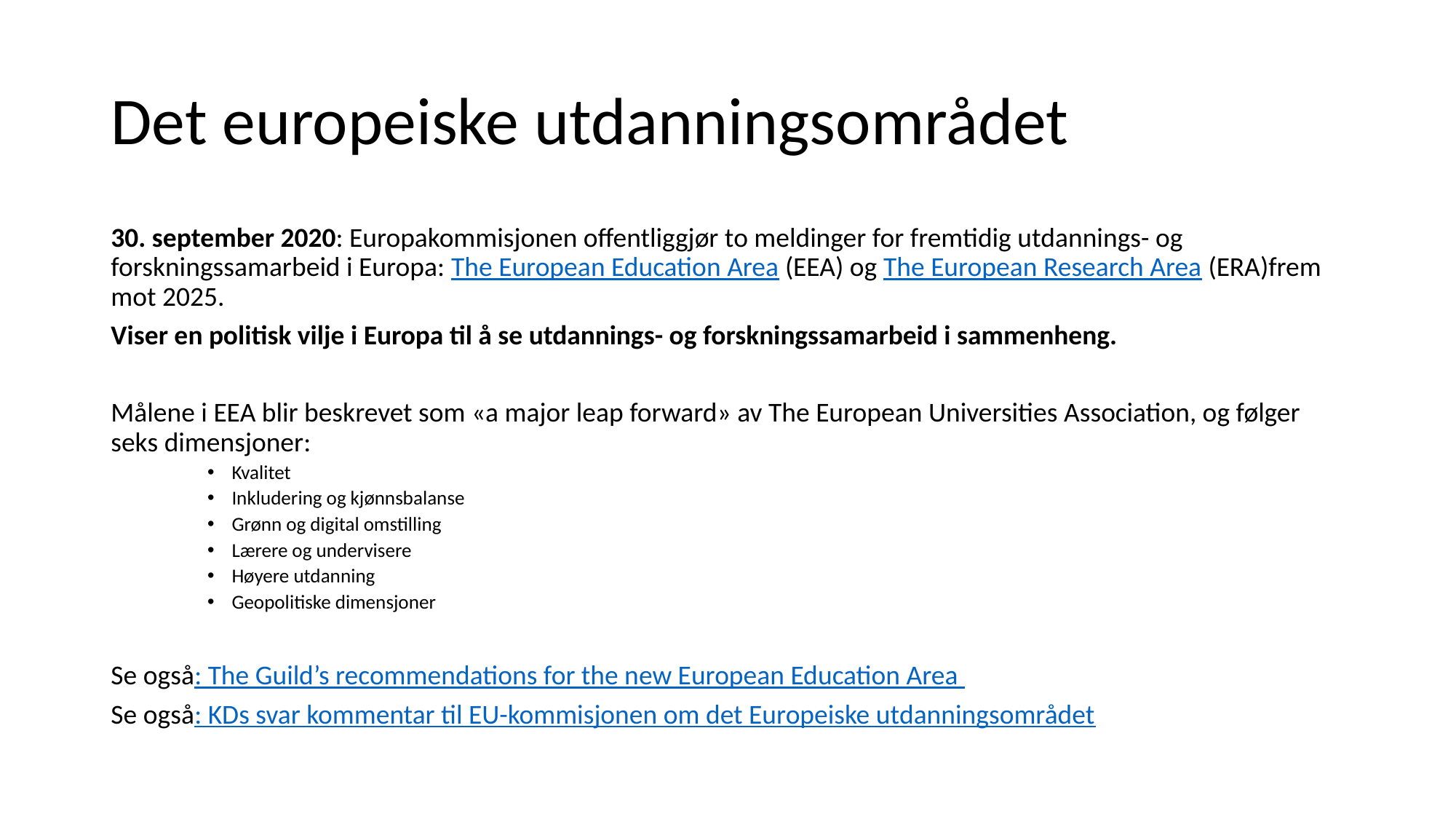

# Det europeiske utdanningsområdet
30. september 2020: Europakommisjonen offentliggjør to meldinger for fremtidig utdannings- og forskningssamarbeid i Europa: The European Education Area (EEA) og The European Research Area (ERA)frem mot 2025.
Viser en politisk vilje i Europa til å se utdannings- og forskningssamarbeid i sammenheng.

Målene i EEA blir beskrevet som «a major leap forward» av The European Universities Association, og følger seks dimensjoner:
Kvalitet
Inkludering og kjønnsbalanse
Grønn og digital omstilling
Lærere og undervisere
Høyere utdanning
Geopolitiske dimensjoner

Se også: The Guild’s recommendations for the new European Education Area
Se også: KDs svar kommentar til EU-kommisjonen om det Europeiske utdanningsområdet